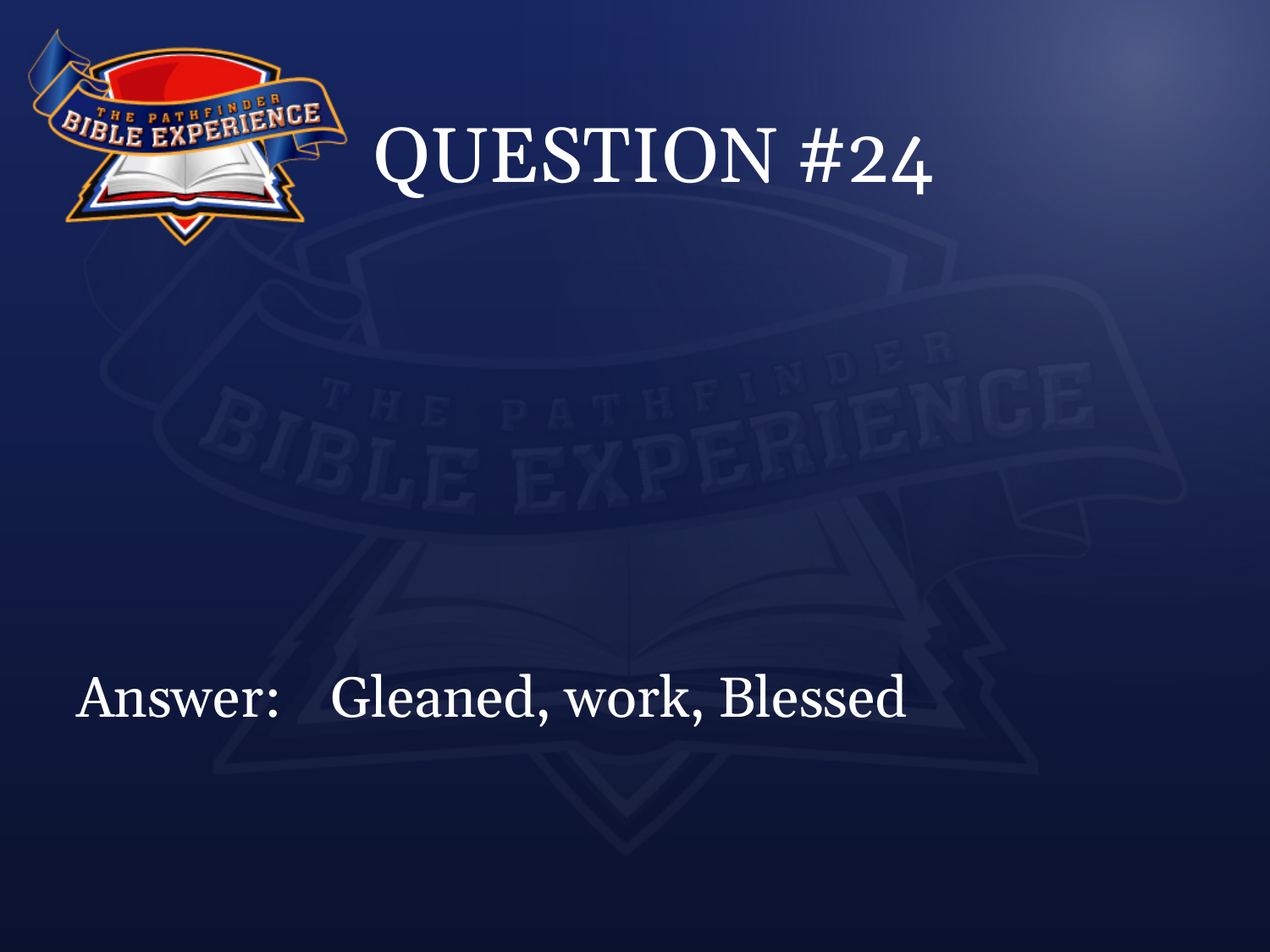

# QUESTION #24

Answer:	Gleaned, work, Blessed